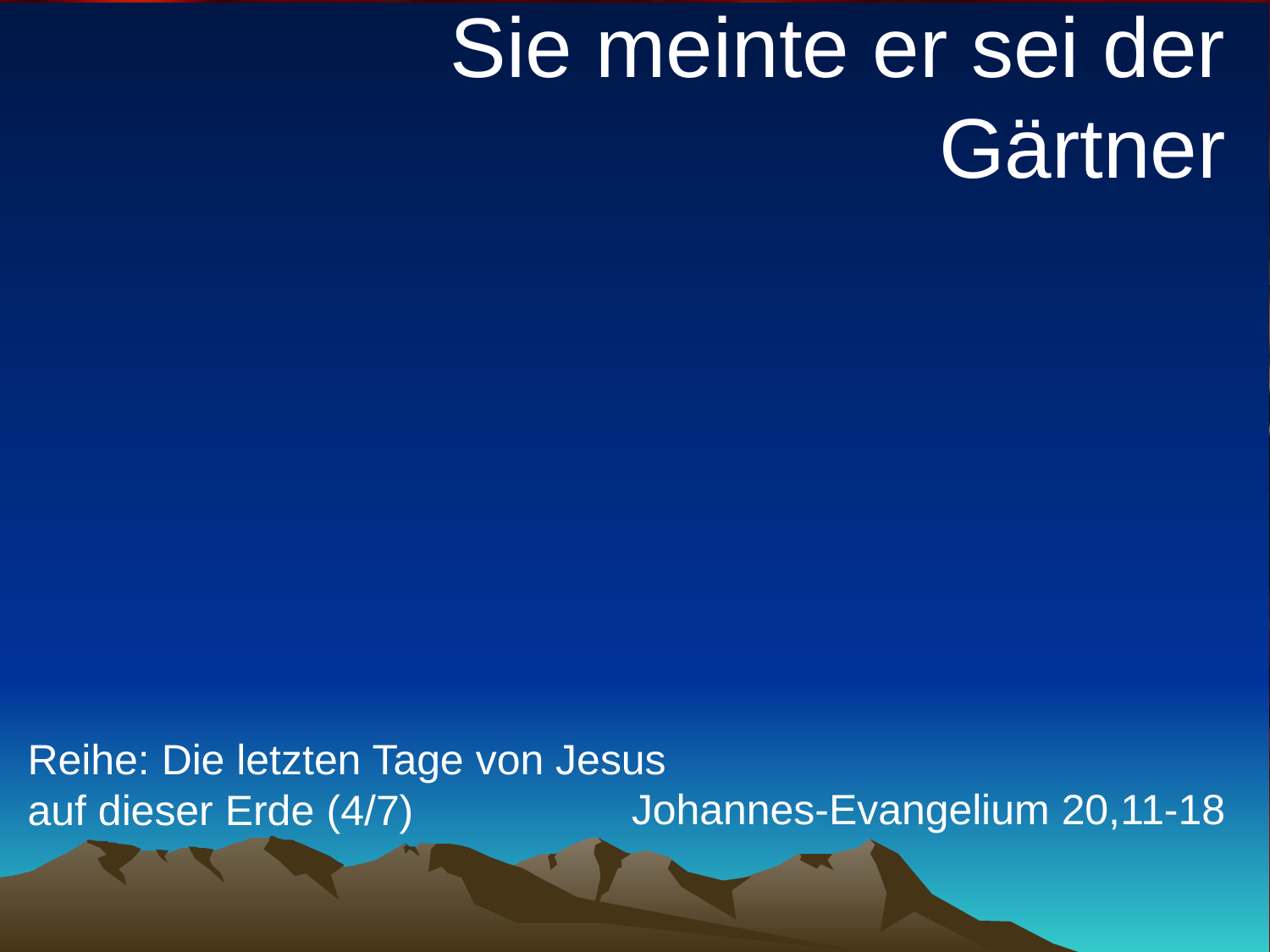

# Sie meinte er sei der Gärtner
Reihe: Die letzten Tage von Jesus
auf dieser Erde (4/7)
Johannes-Evangelium 20,11-18